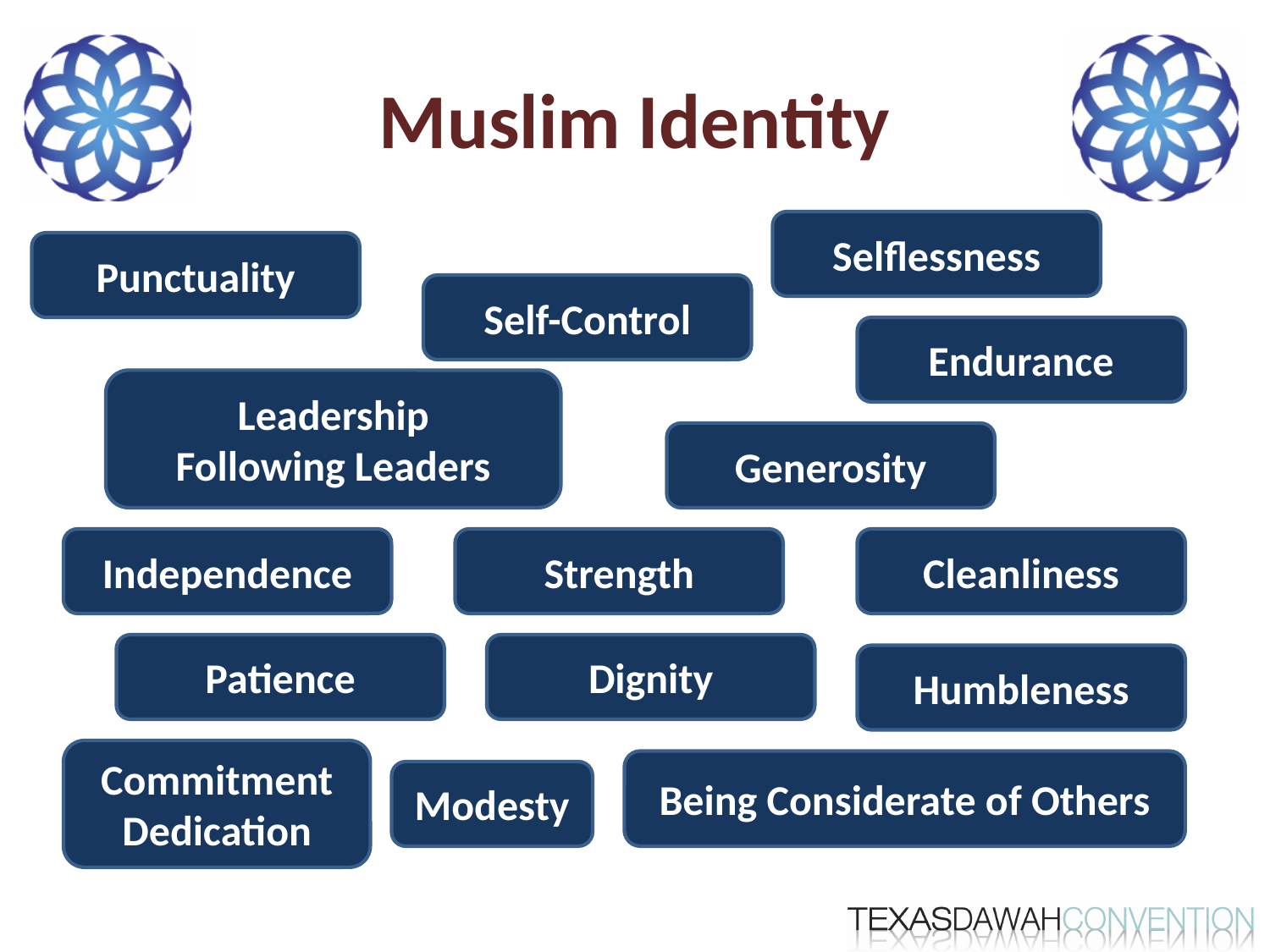

# Muslim Identity
Selflessness
Punctuality
Self-Control
Endurance
Leadership
Following Leaders
Generosity
Independence
Strength
Cleanliness
Patience
Dignity
Humbleness
Commitment
Dedication
Being Considerate of Others
Modesty